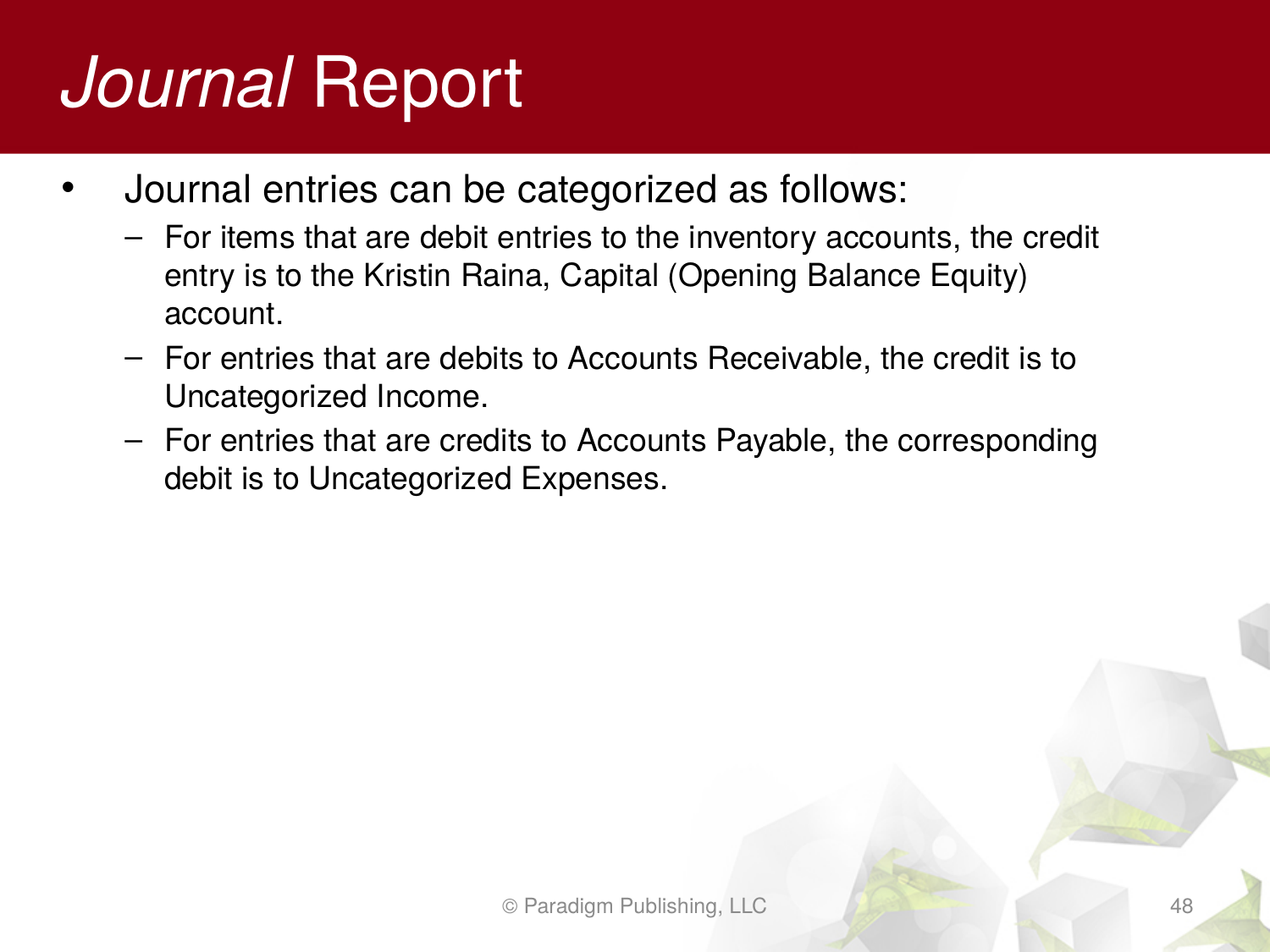

# Journal Report
Journal entries can be categorized as follows:
For items that are debit entries to the inventory accounts, the credit entry is to the Kristin Raina, Capital (Opening Balance Equity) account.
For entries that are debits to Accounts Receivable, the credit is to Uncategorized Income.
For entries that are credits to Accounts Payable, the corresponding debit is to Uncategorized Expenses.
© Paradigm Publishing, LLC
48